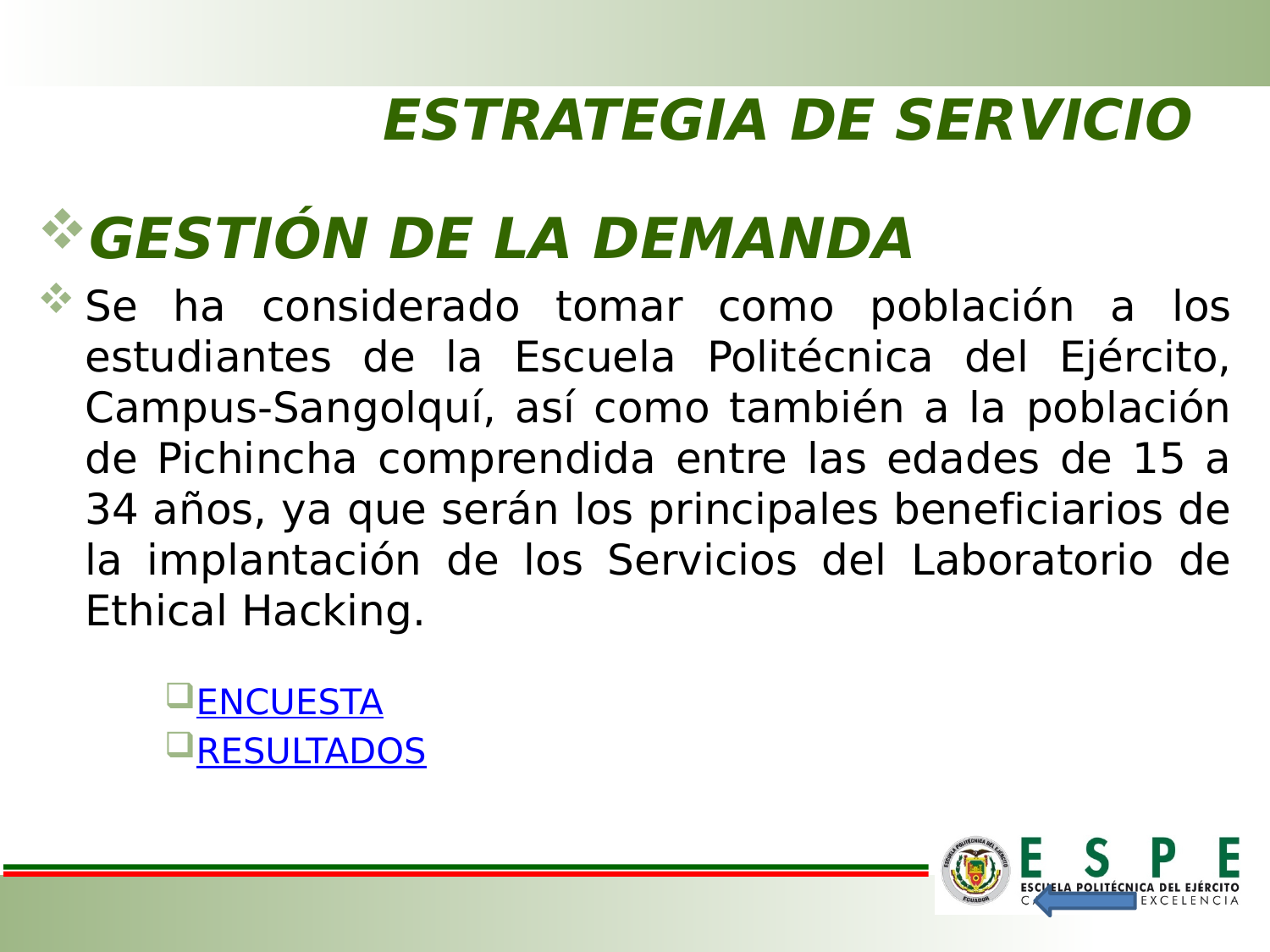

# ESTRATEGIA DE SERVICIO
GESTIÓN DE LA DEMANDA
Se ha considerado tomar como población a los estudiantes de la Escuela Politécnica del Ejército, Campus-Sangolquí, así como también a la población de Pichincha comprendida entre las edades de 15 a 34 años, ya que serán los principales beneficiarios de la implantación de los Servicios del Laboratorio de Ethical Hacking.

ENCUESTA
RESULTADOS